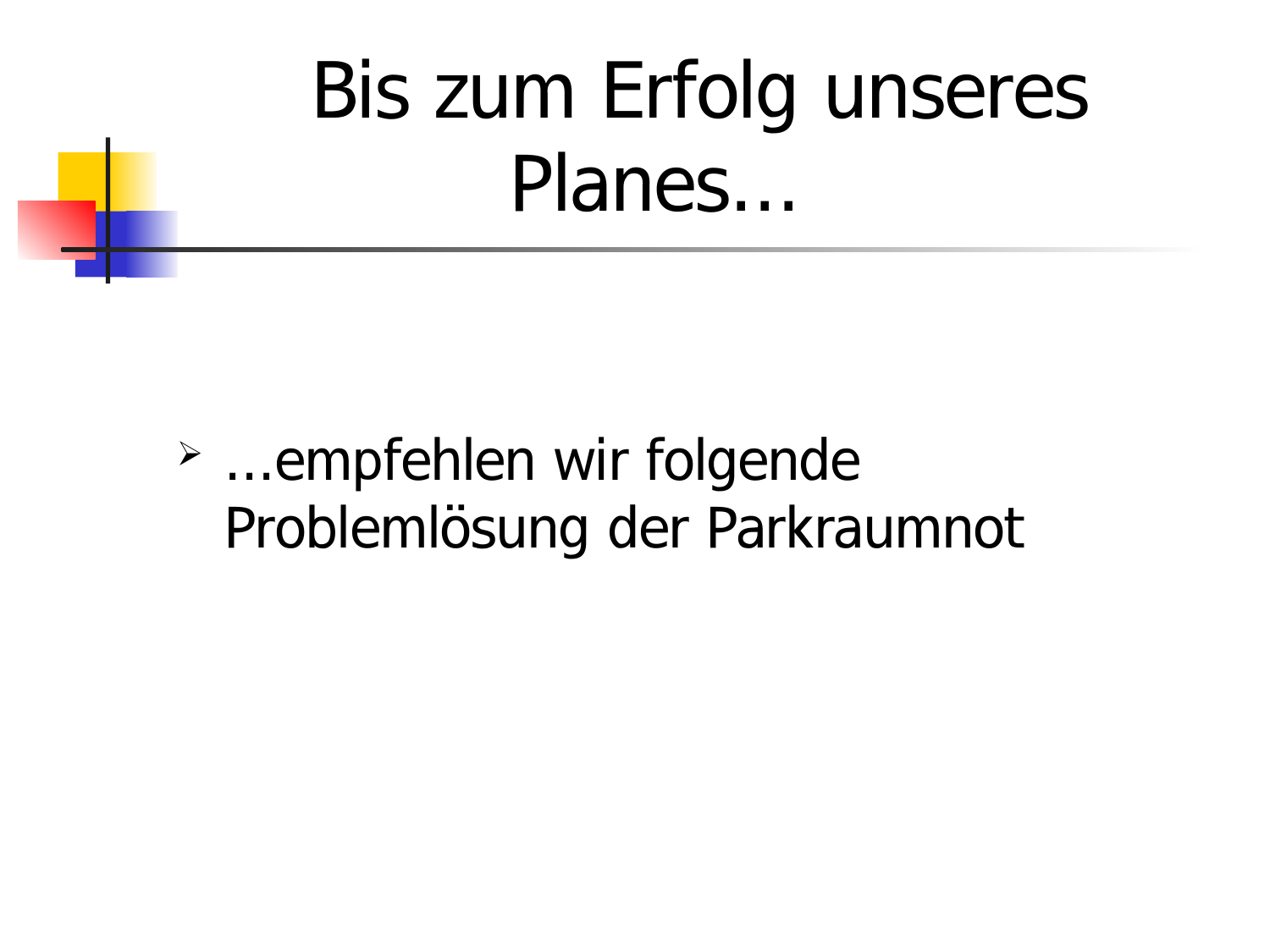

# Bis zum Erfolg unseres Planes...
...empfehlen wir folgende Problemlösung der Parkraumnot